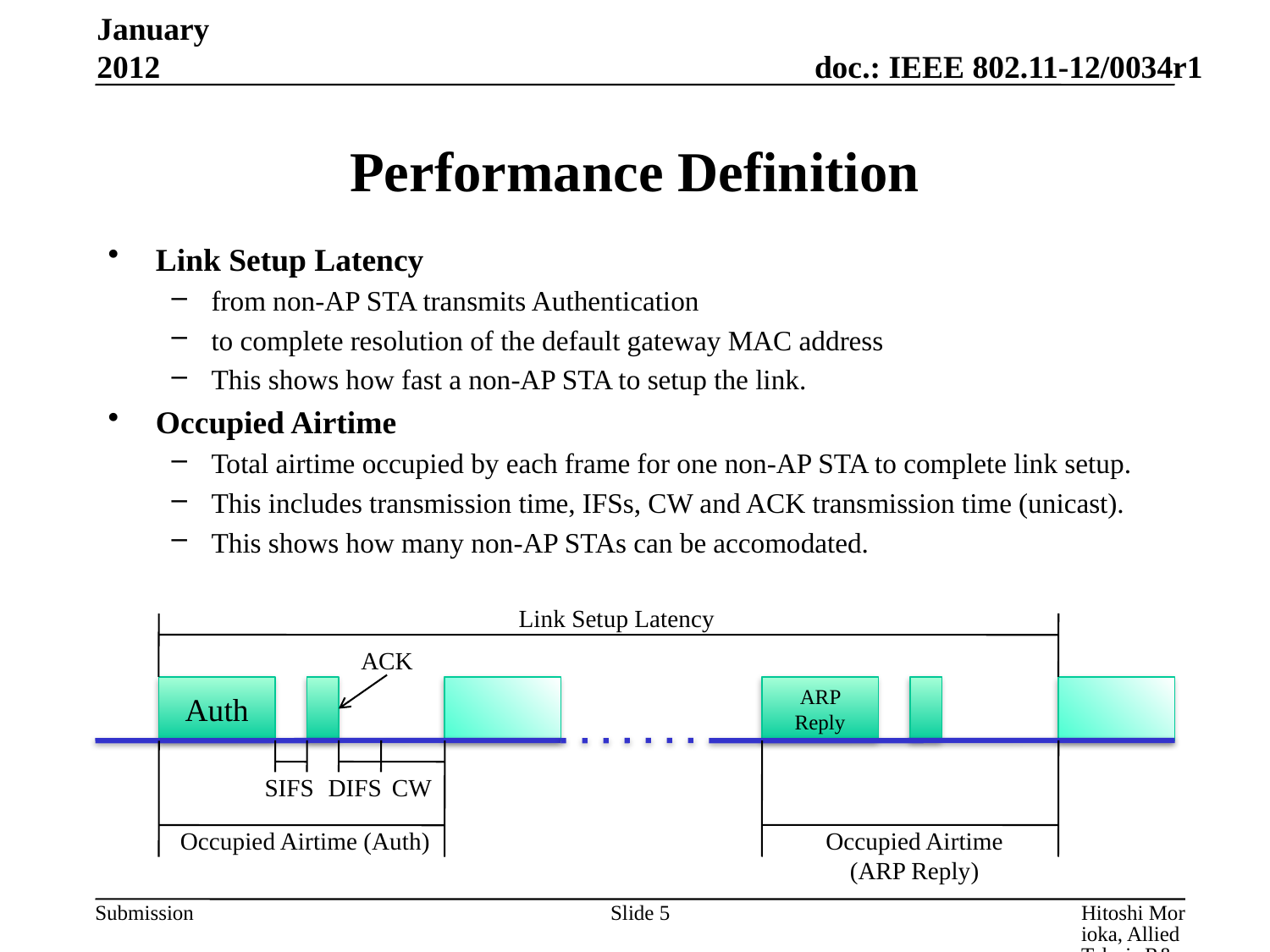

January 2012
# Performance Definition
Link Setup Latency
from non-AP STA transmits Authentication
to complete resolution of the default gateway MAC address
This shows how fast a non-AP STA to setup the link.
Occupied Airtime
Total airtime occupied by each frame for one non-AP STA to complete link setup.
This includes transmission time, IFSs, CW and ACK transmission time (unicast).
This shows how many non-AP STAs can be accomodated.
Link Setup Latency
ACK
Auth

ARP Reply

SIFS
DIFS
CW
Occupied Airtime (Auth)
Occupied Airtime
(ARP Reply)
Slide 5
Hitoshi Morioka, Allied Telesis R&D Center